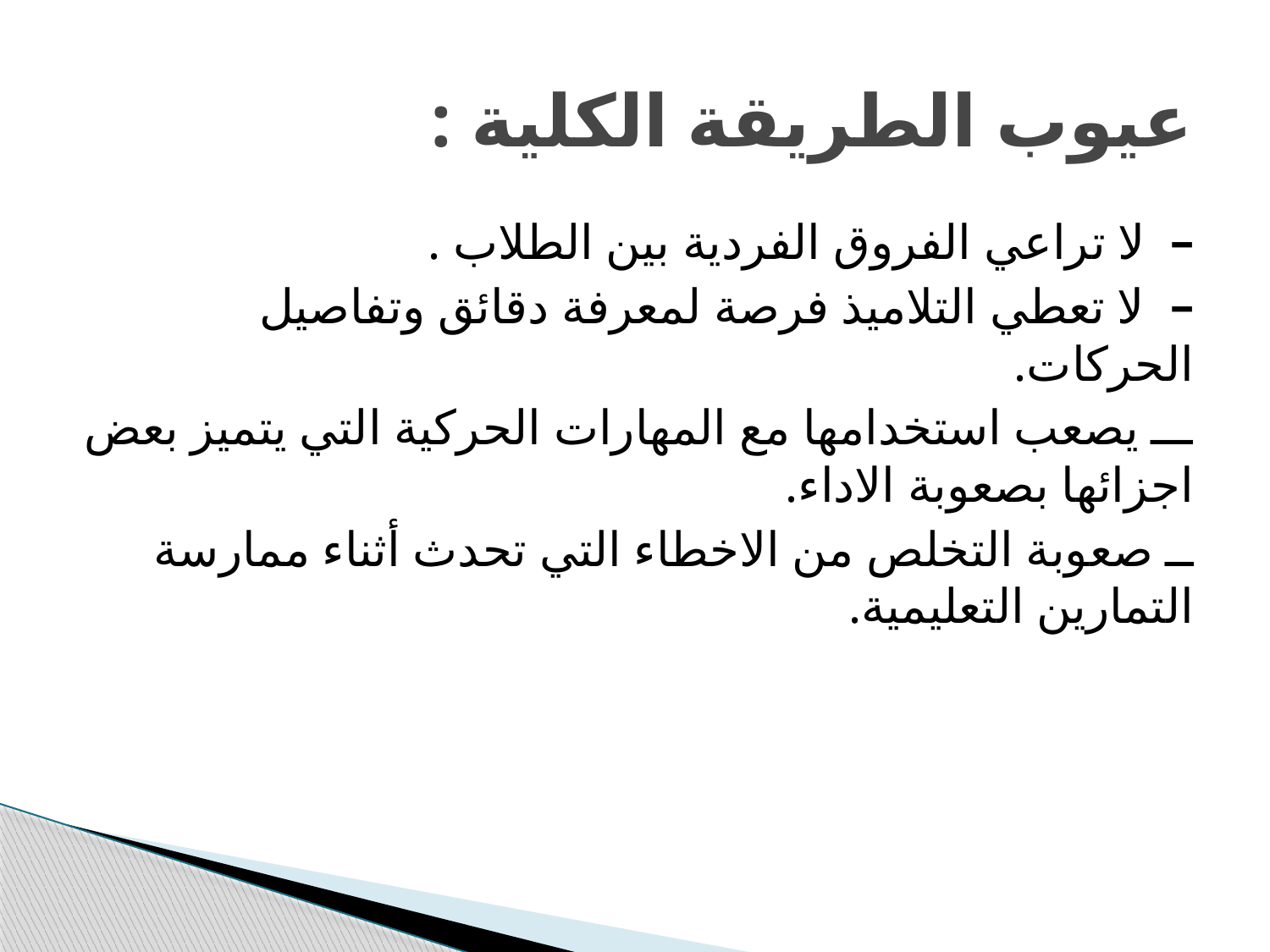

# عيوب الطريقة الكلية :
–  لا تراعي الفروق الفردية بين الطلاب .
–  لا تعطي التلاميذ فرصة لمعرفة دقائق وتفاصيل الحركات.
ـــ يصعب استخدامها مع المهارات الحركية التي يتميز بعض اجزائها بصعوبة الاداء.
ــ صعوبة التخلص من الاخطاء التي تحدث أثناء ممارسة التمارين التعليمية.